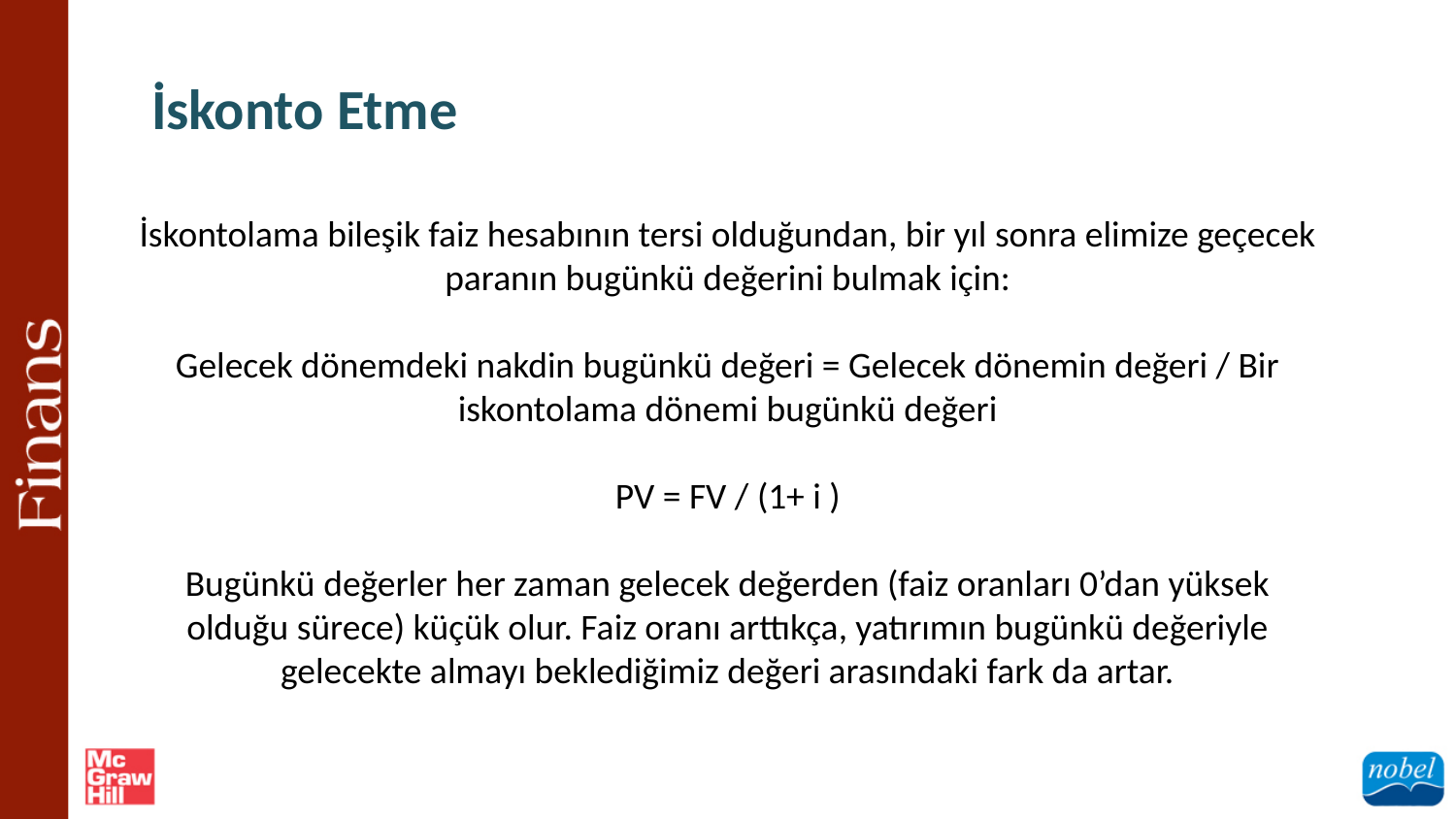

İskonto Etme
İskontolama bileşik faiz hesabının tersi olduğundan, bir yıl sonra elimize geçecek paranın bugünkü değerini bulmak için:

Gelecek dönemdeki nakdin bugünkü değeri = Gelecek dönemin değeri / Bir iskontolama dönemi bugünkü değeri

PV = FV / (1+ i )

Bugünkü değerler her zaman gelecek değerden (faiz oranları 0’dan yüksek olduğu sürece) küçük olur. Faiz oranı arttıkça, yatırımın bugünkü değeriyle gelecekte almayı beklediğimiz değeri arasındaki fark da artar.